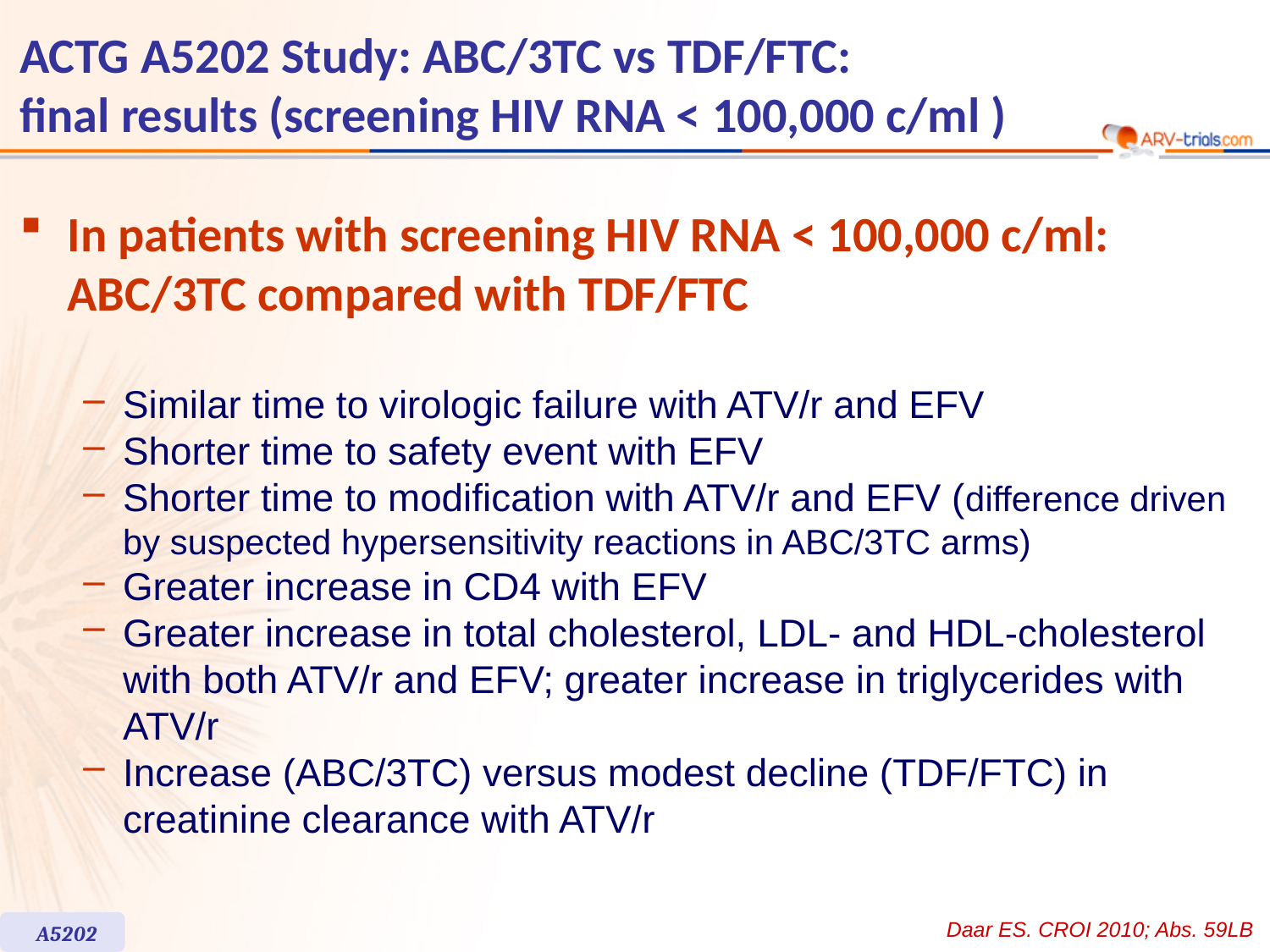

In patients with screening HIV RNA < 100,000 c/ml: ABC/3TC compared with TDF/FTC
Similar time to virologic failure with ATV/r and EFV
Shorter time to safety event with EFV
Shorter time to modification with ATV/r and EFV (difference driven by suspected hypersensitivity reactions in ABC/3TC arms)
Greater increase in CD4 with EFV
Greater increase in total cholesterol, LDL- and HDL-cholesterol with both ATV/r and EFV; greater increase in triglycerides with ATV/r
Increase (ABC/3TC) versus modest decline (TDF/FTC) in creatinine clearance with ATV/r
# ACTG A5202 Study: ABC/3TC vs TDF/FTC: final results (screening HIV RNA < 100,000 c/ml )
Daar ES, CROI 2010, Abs. 59LB
Daar ES. CROI 2010; Abs. 59LB

A5202